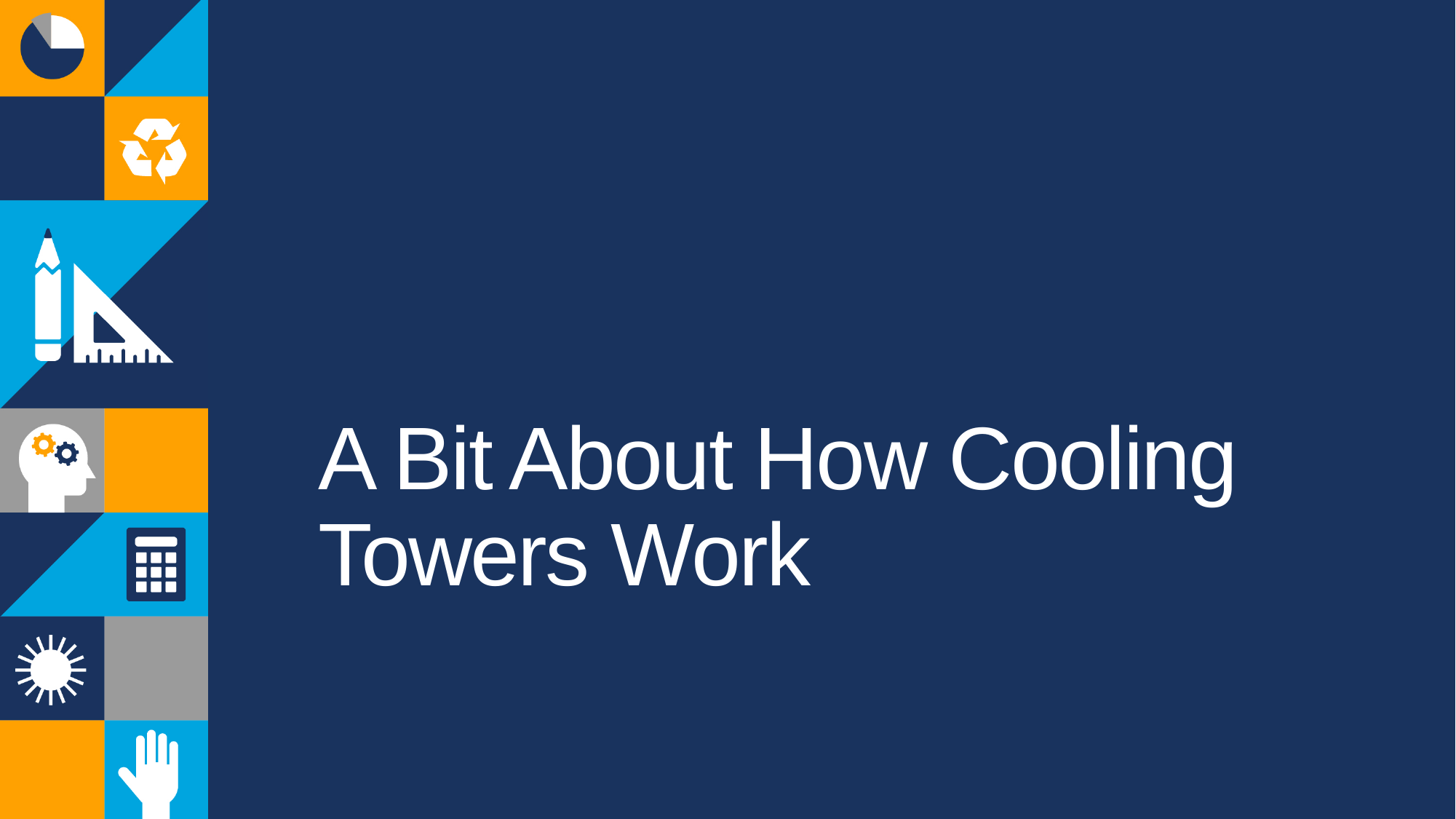

# A Bit About How Cooling Towers Work